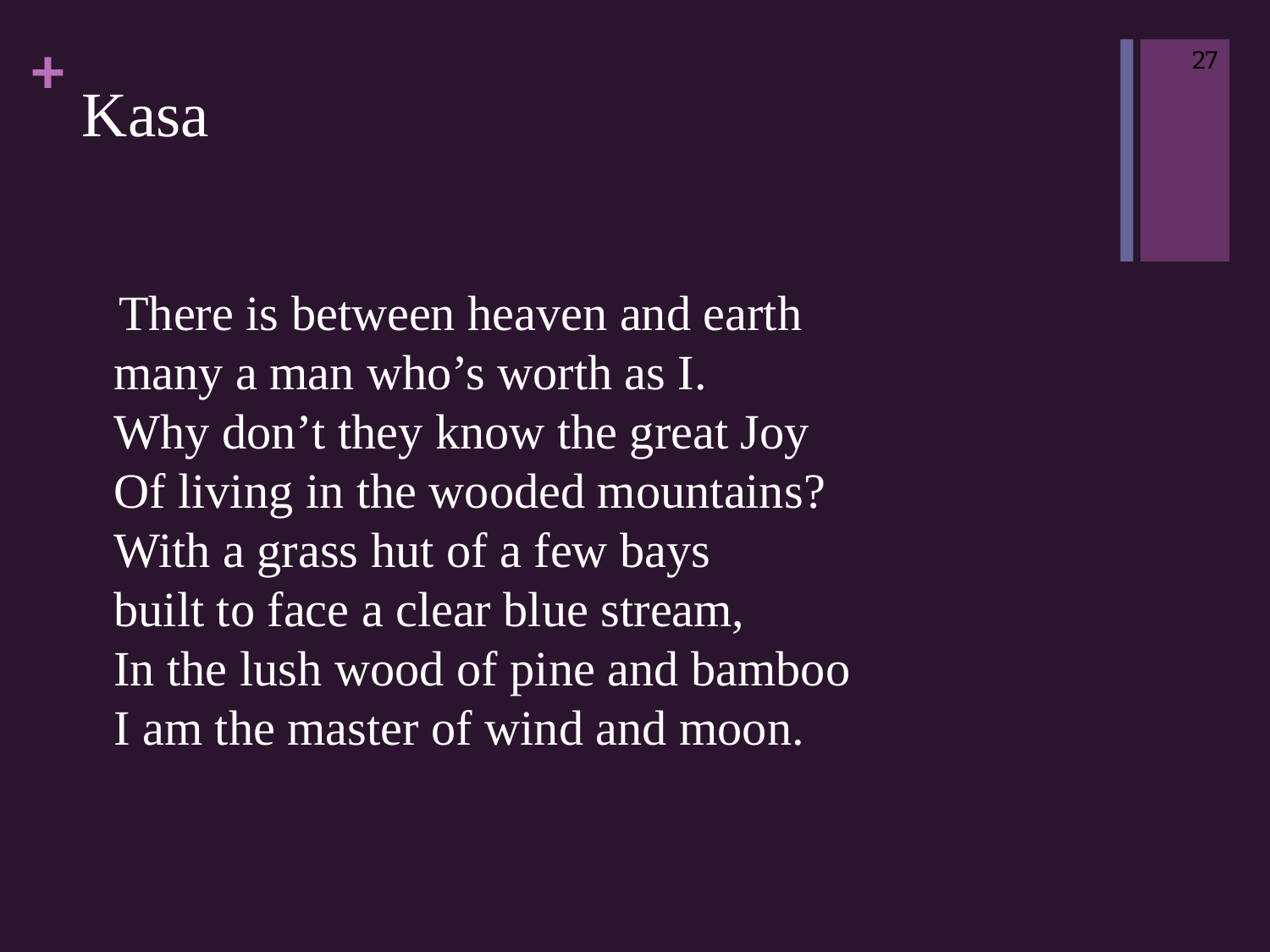

27
# Kasa
   There is between heaven and earth
many a man who’s worth as I.
Why don’t they know the great Joy
Of living in the wooded mountains?
With a grass hut of a few bays
built to face a clear blue stream,
In the lush wood of pine and bamboo
I am the master of wind and moon.